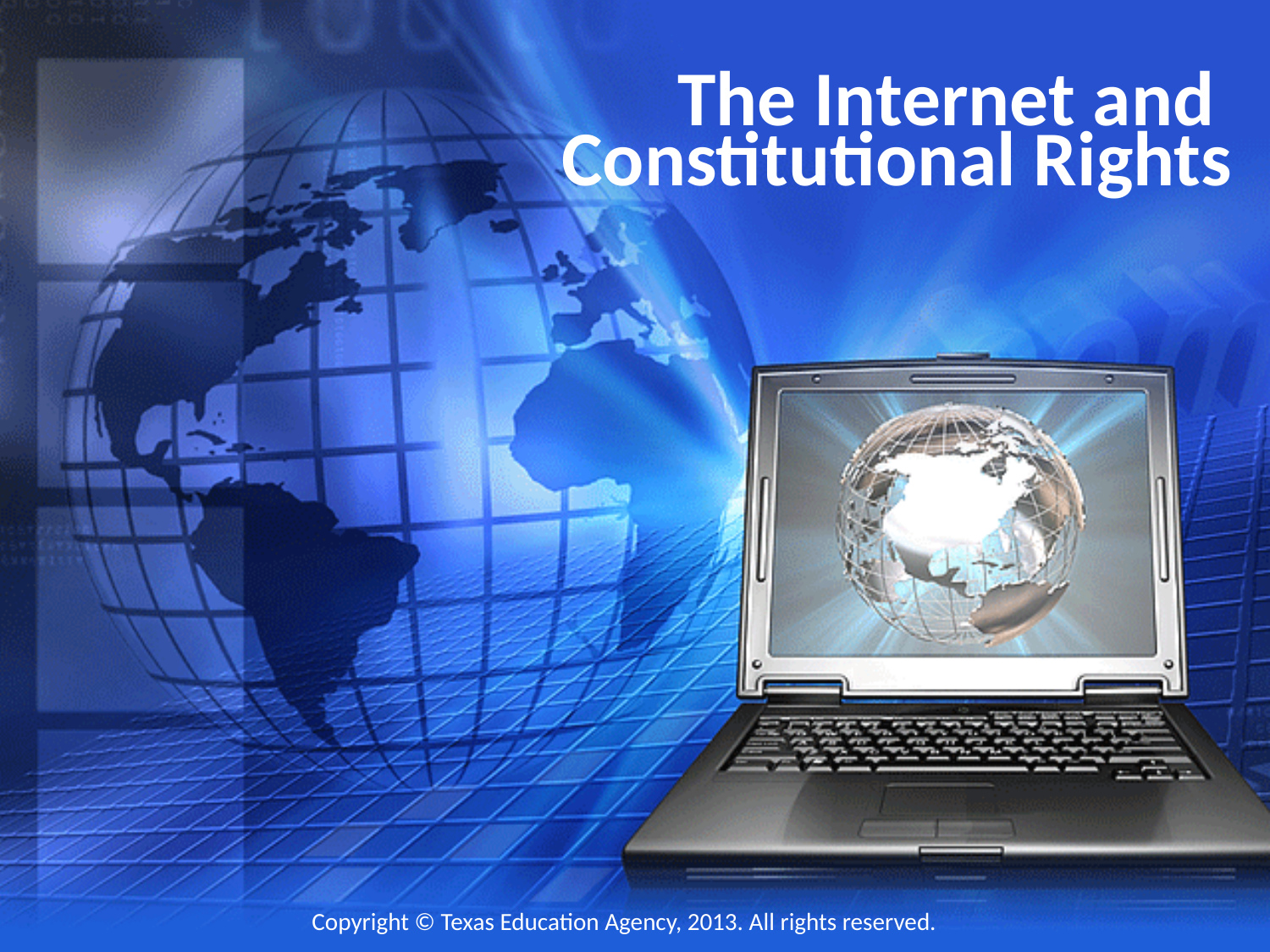

# The Internet and Constitutional Rights
Copyright © Texas Education Agency, 2013. All rights reserved.